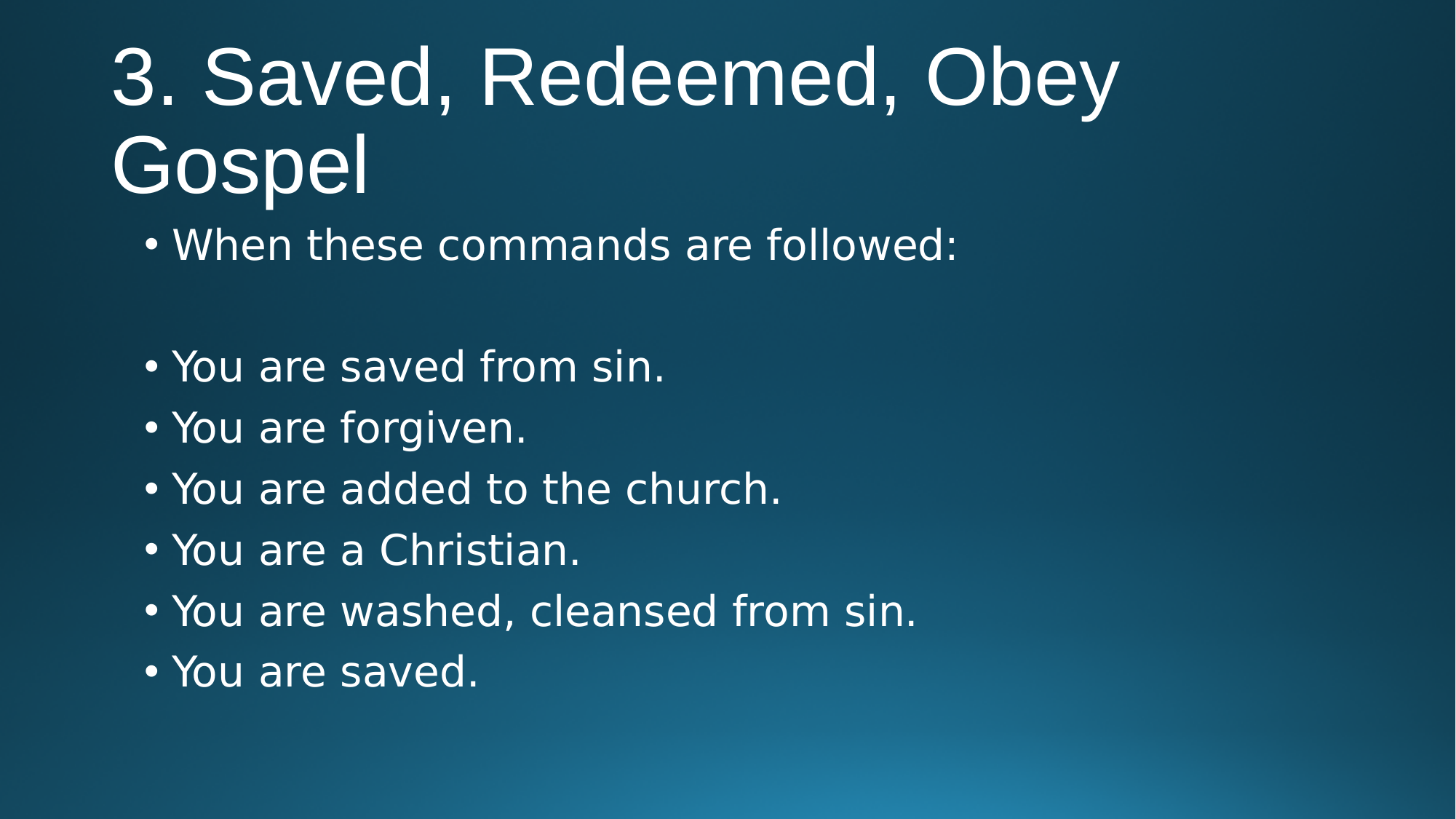

# 3. Saved, Redeemed, Obey Gospel
When these commands are followed:

You are saved from sin.
You are forgiven.
You are added to the church.
You are a Christian.
You are washed, cleansed from sin.
You are saved.